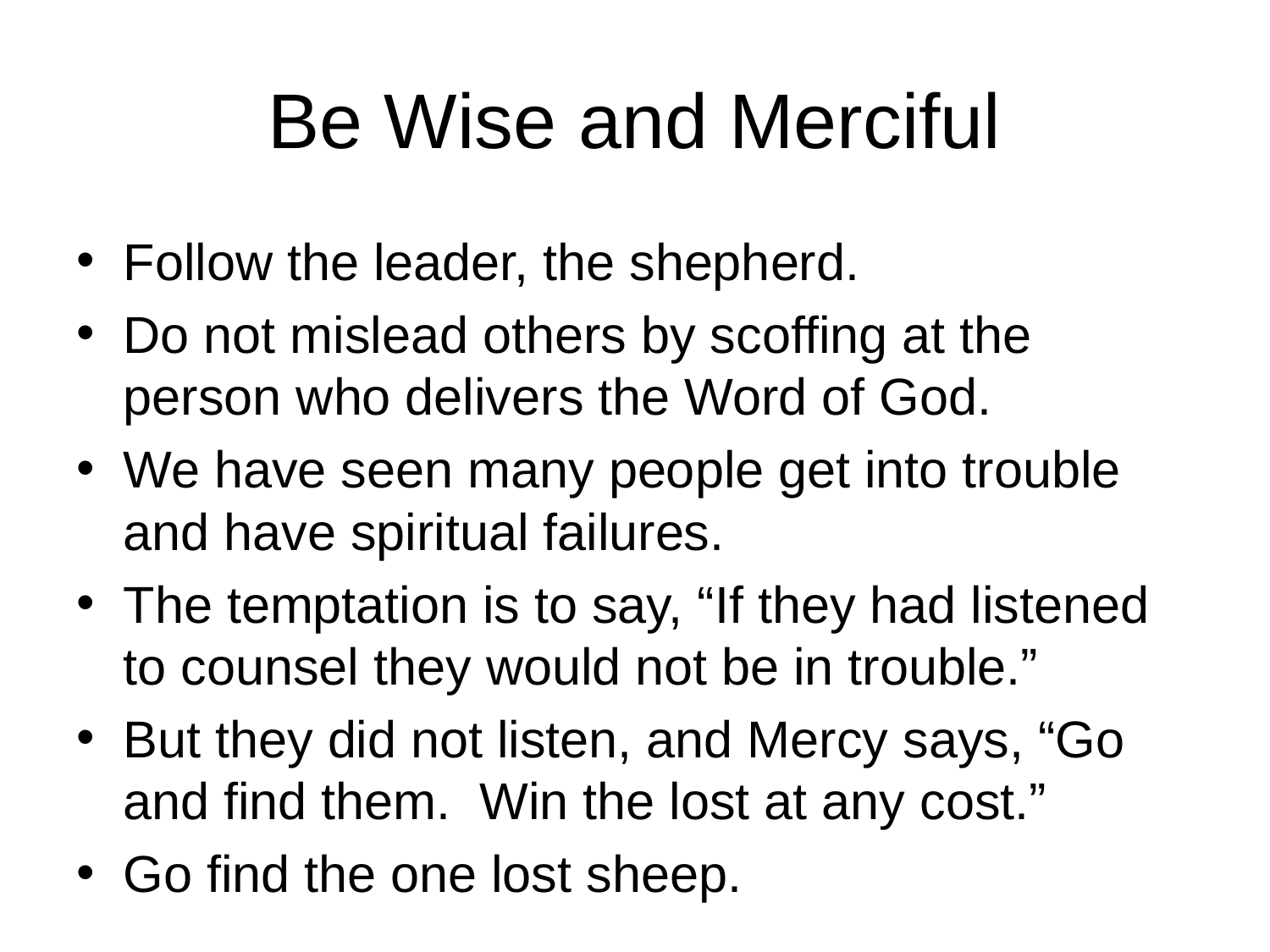

# Be Wise and Merciful
Follow the leader, the shepherd.
Do not mislead others by scoffing at the person who delivers the Word of God.
We have seen many people get into trouble and have spiritual failures.
The temptation is to say, “If they had listened to counsel they would not be in trouble.”
But they did not listen, and Mercy says, “Go and find them.  Win the lost at any cost.”
Go find the one lost sheep.